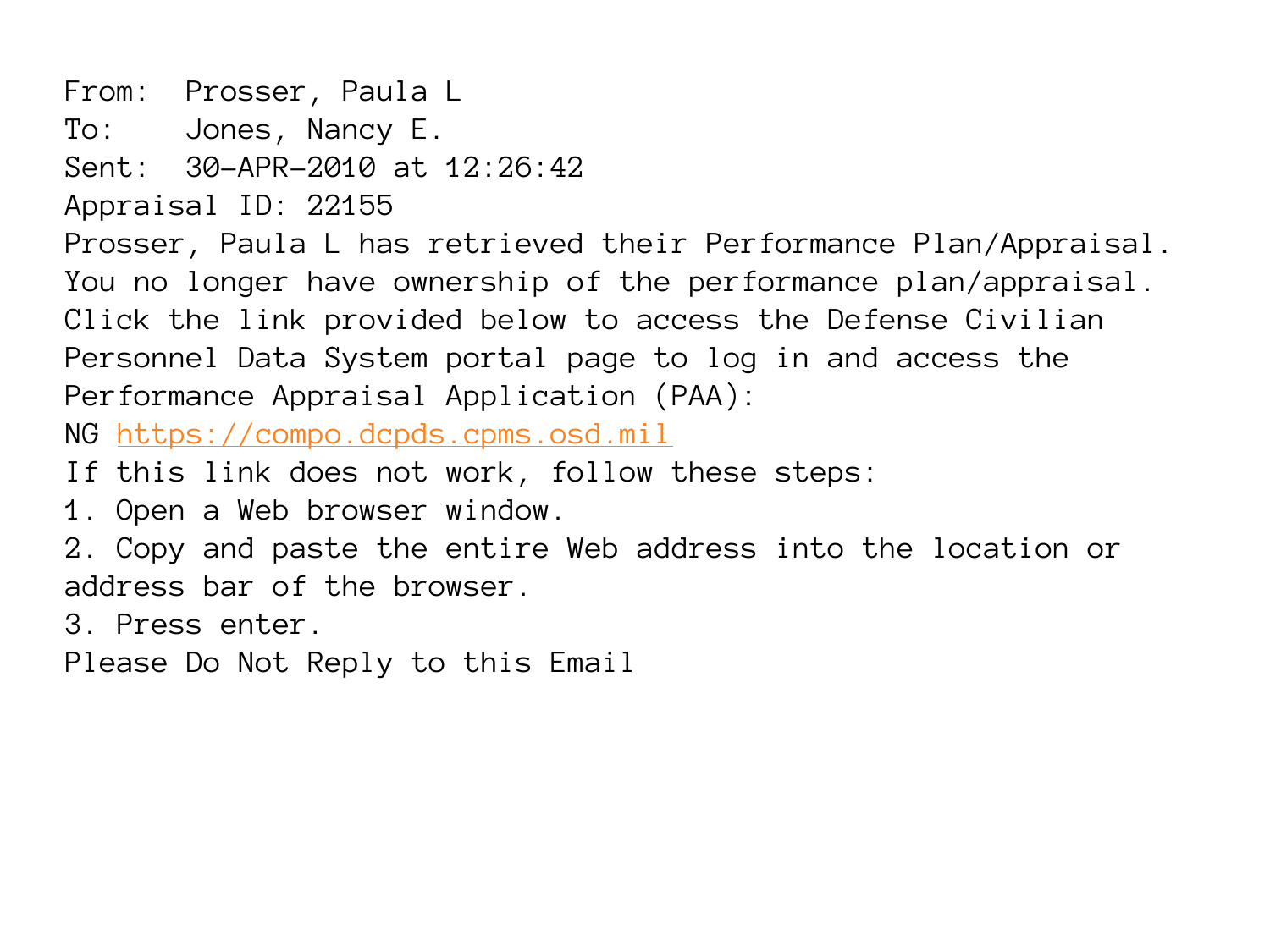

From:  Prosser, Paula L
To:    Jones, Nancy E.
Sent:  30-APR-2010 at 12:26:42
Appraisal ID: 22155
Prosser, Paula L has retrieved their Performance Plan/Appraisal.
You no longer have ownership of the performance plan/appraisal.
Click the link provided below to access the Defense Civilian Personnel Data System portal page to log in and access the Performance Appraisal Application (PAA):
NG https://compo.dcpds.cpms.osd.mil
If this link does not work, follow these steps:
1. Open a Web browser window.
2. Copy and paste the entire Web address into the location or address bar of the browser.
3. Press enter.
Please Do Not Reply to this Email